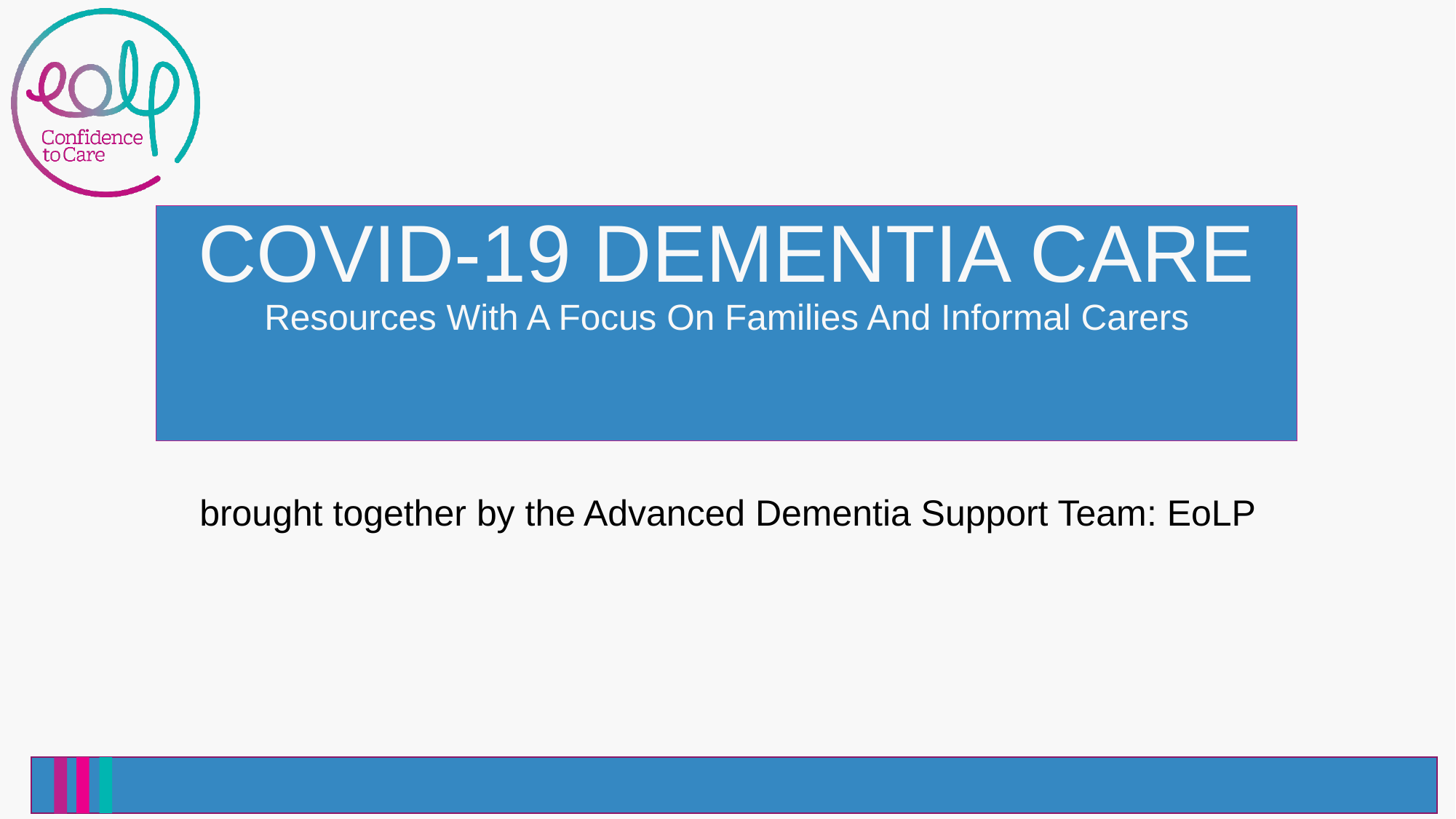

# COVID-19 DEMENTIA CARE Resources With A Focus On Families And Informal Carers

brought together by the Advanced Dementia Support Team: EoLP